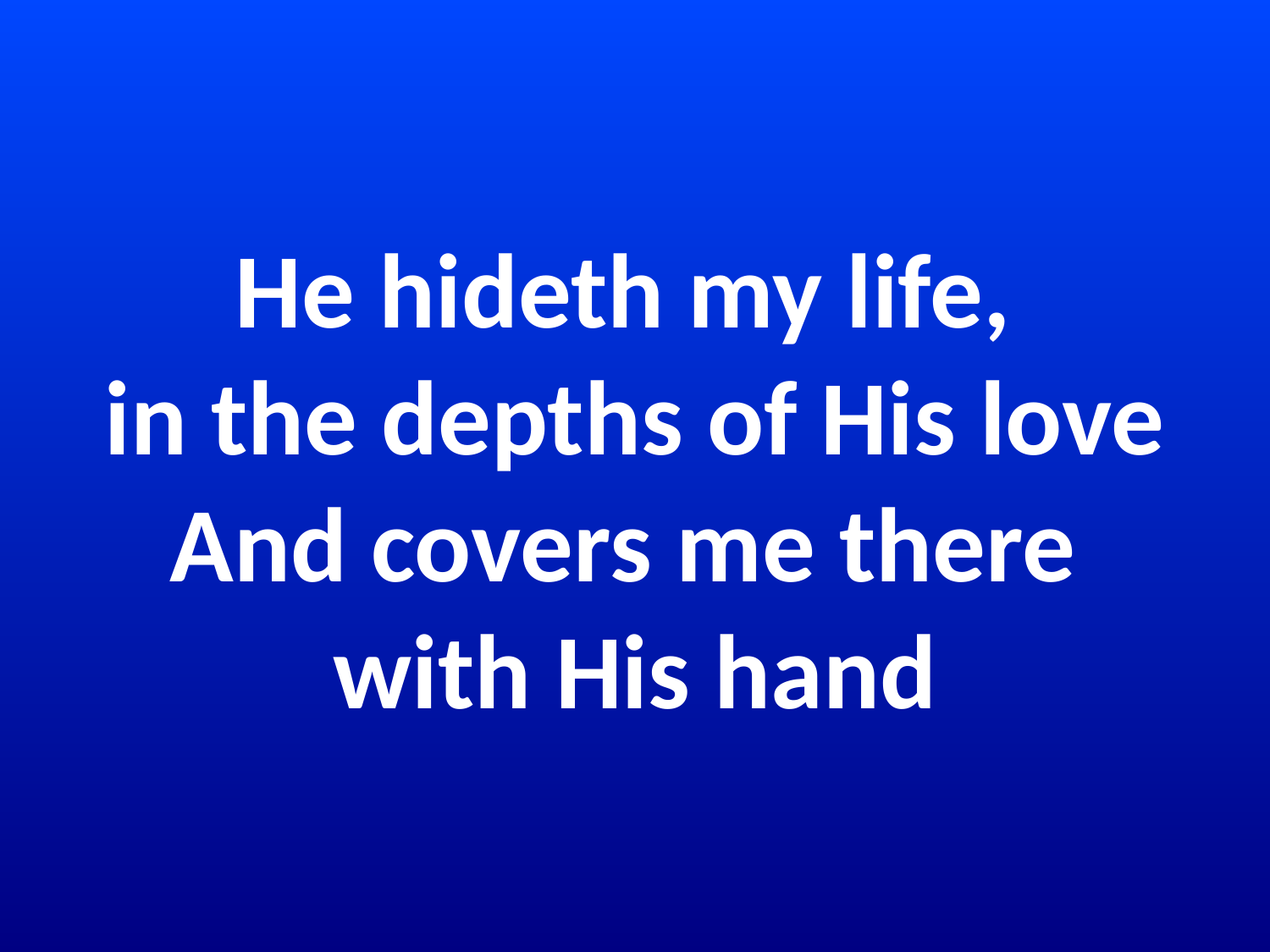

# He hideth my life, in the depths of His love And covers me there with His hand